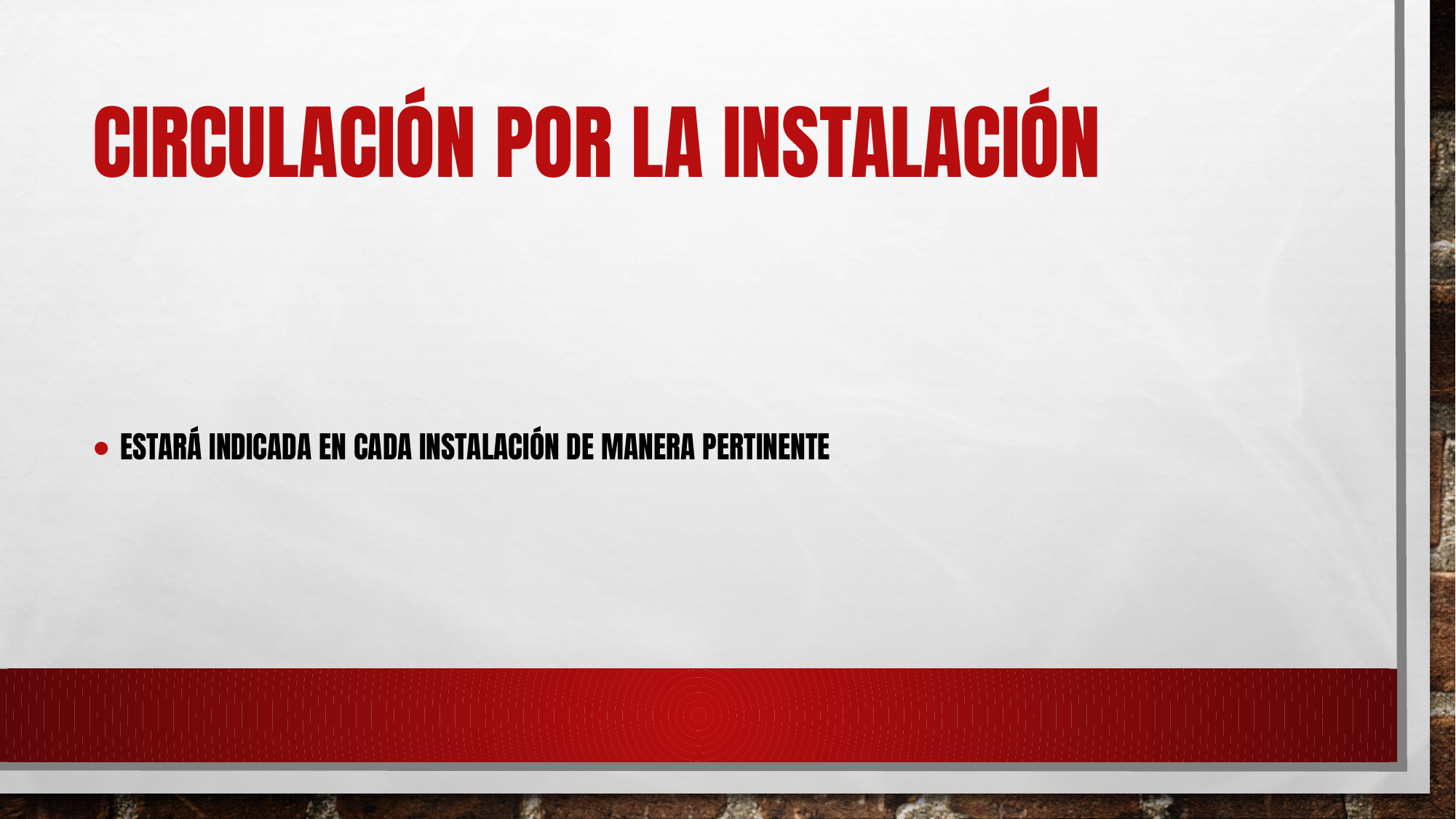

# Circulación por la instalación
Estará indicada en cada instalación de manera pertinente